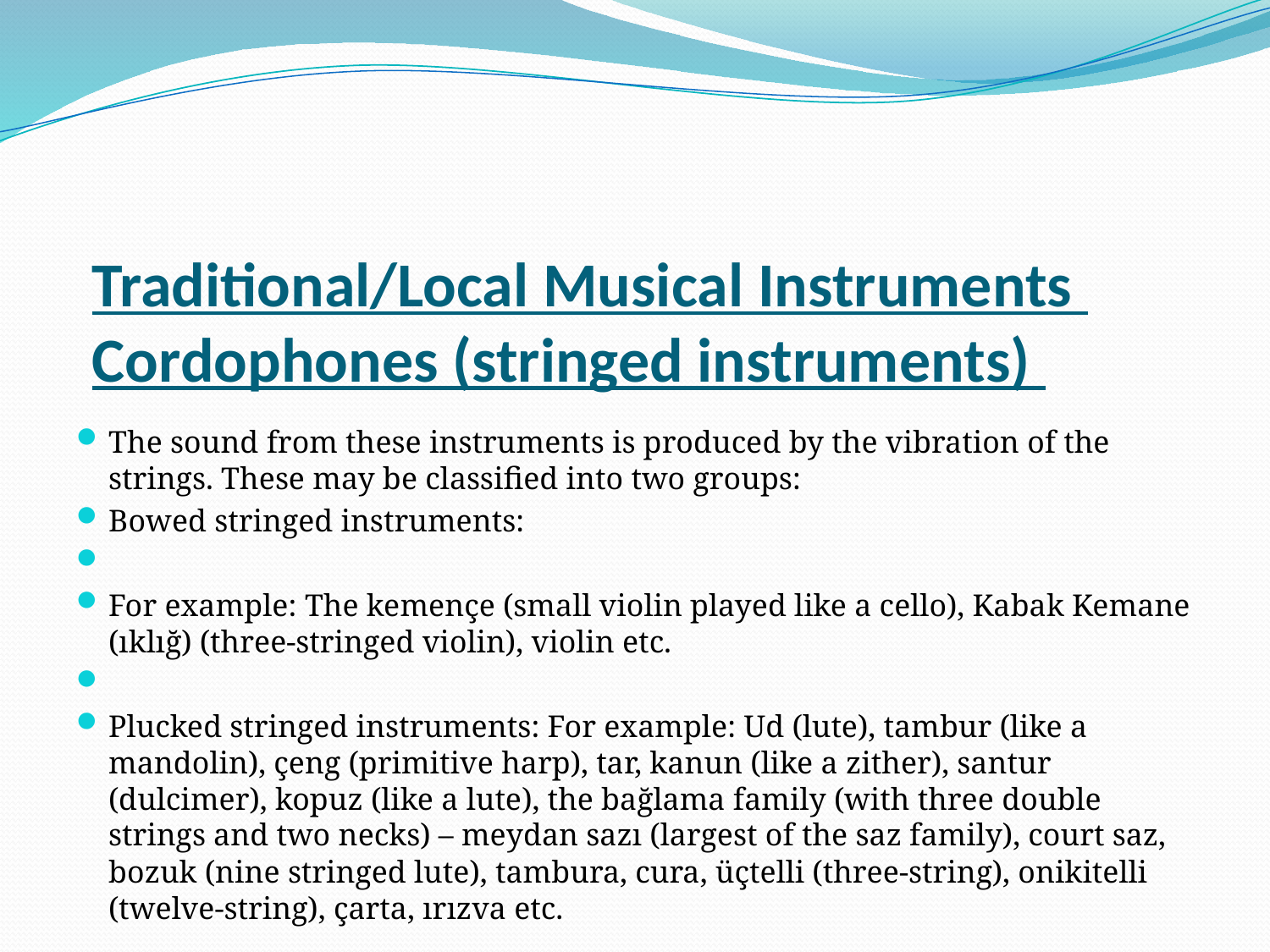

# Traditional/Local Musical Instruments  Cordophones (stringed instruments)
The sound from these instruments is produced by the vibration of the strings. These may be classified into two groups:
Bowed stringed instruments:

For example: The kemençe (small violin played like a cello), Kabak Kemane (ıklığ) (three-stringed violin), violin etc.

Plucked stringed instruments: For example: Ud (lute), tambur (like a mandolin), çeng (primitive harp), tar, kanun (like a zither), santur (dulcimer), kopuz (like a lute), the bağlama family (with three double strings and two necks) – meydan sazı (largest of the saz family), court saz, bozuk (nine stringed lute), tambura, cura, üçtelli (three-string), onikitelli (twelve-string), çarta, ırızva etc.